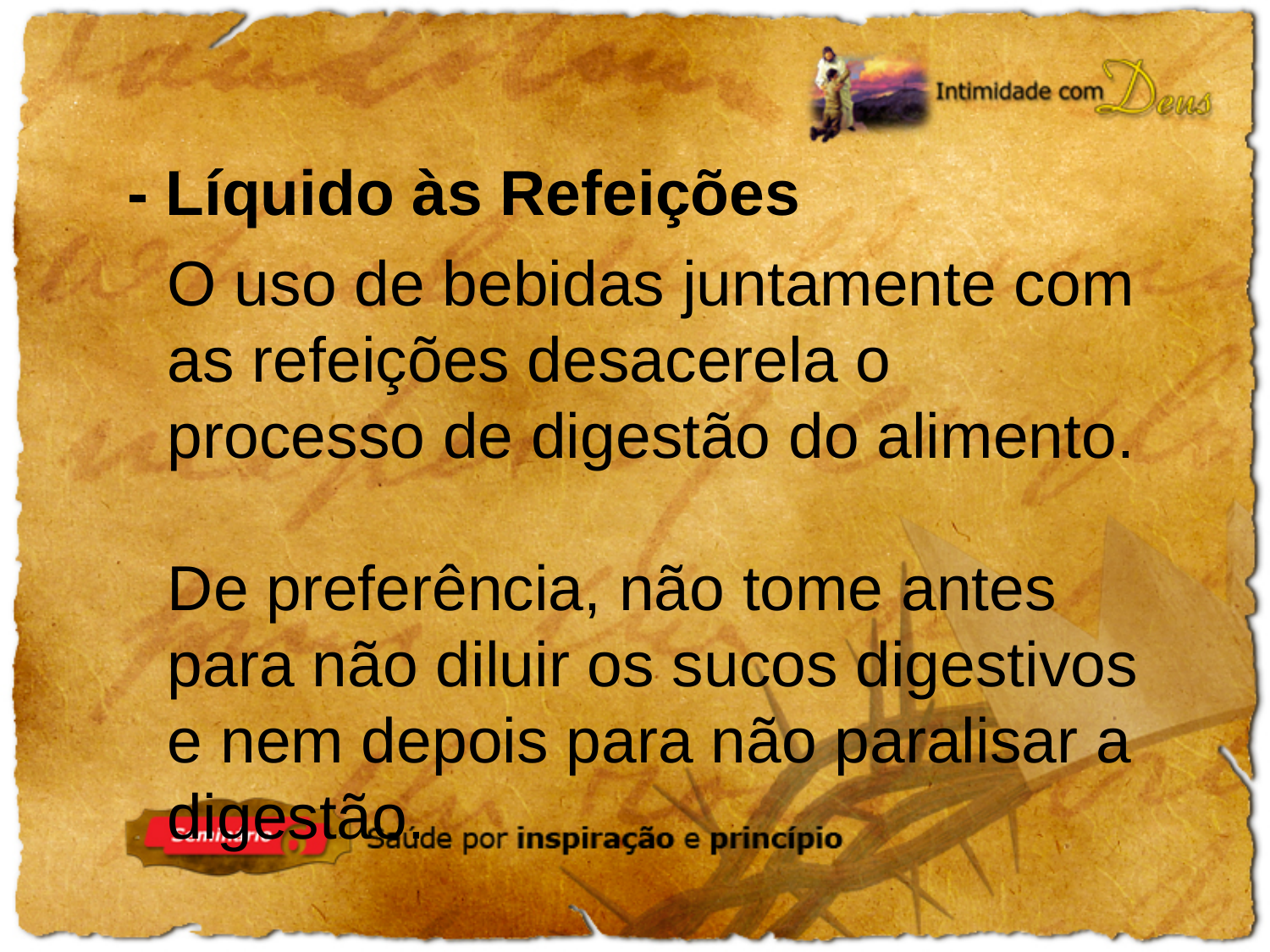

- Líquido às Refeições
O uso de bebidas juntamente com as refeições desacerela o processo de digestão do alimento.
De preferência, não tome antes para não diluir os sucos digestivos e nem depois para não paralisar a digestão.